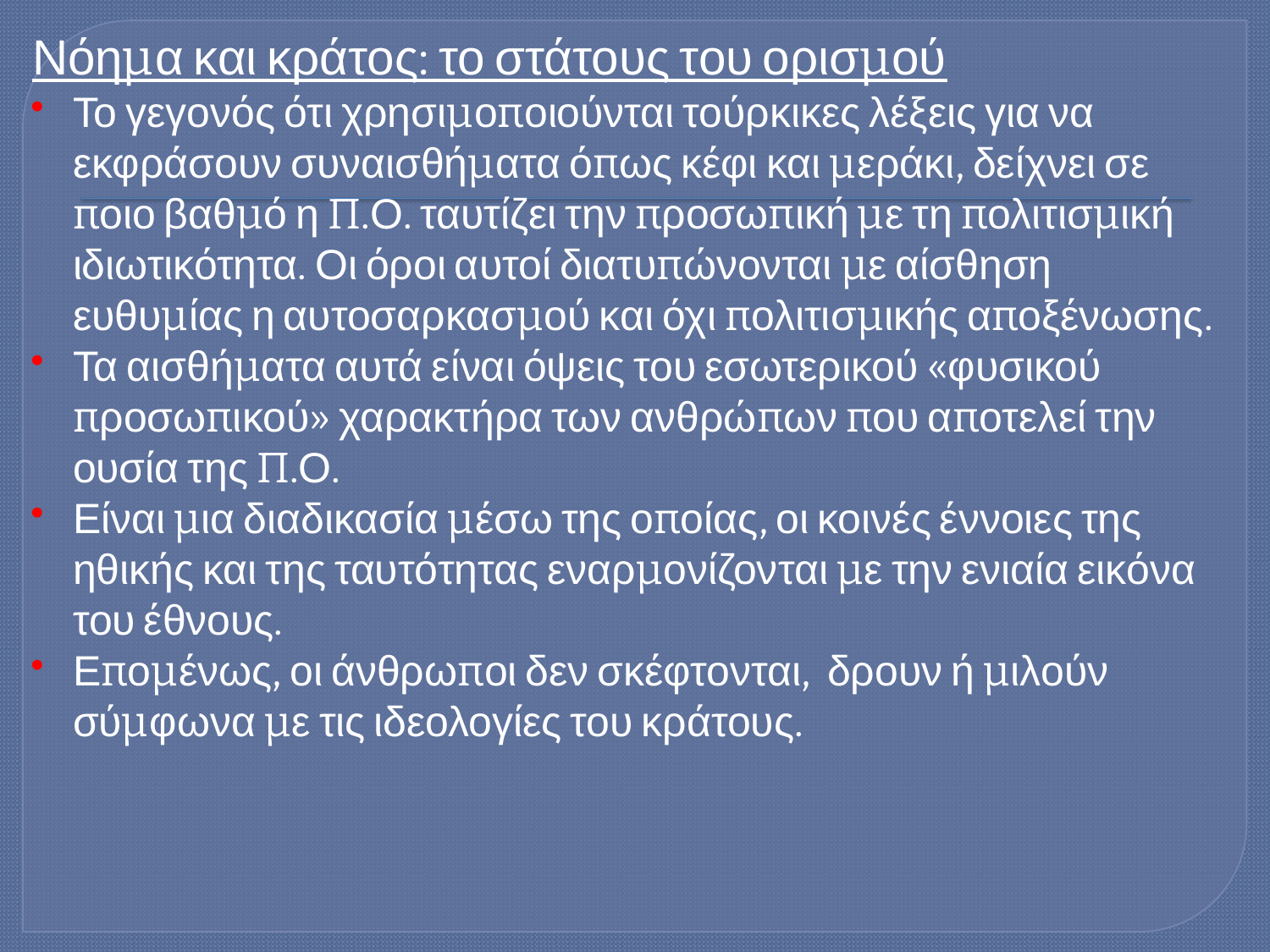

Νόημα και κράτος: το στάτους του ορισμού
Το γεγονός ότι χρησιμοποιούνται τούρκικες λέξεις για να εκφράσουν συναισθήματα όπως κέφι και μεράκι, δείχνει σε ποιο βαθμό η Π.Ο. ταυτίζει την προσωπική με τη πολιτισμική ιδιωτικότητα. Οι όροι αυτοί διατυπώνονται με αίσθηση ευθυμίας η αυτοσαρκασμού και όχι πολιτισμικής αποξένωσης.
Τα αισθήματα αυτά είναι όψεις του εσωτερικού «φυσικού προσωπικού» χαρακτήρα των ανθρώπων που αποτελεί την ουσία της Π.Ο.
Είναι μια διαδικασία μέσω της οποίας, οι κοινές έννοιες της ηθικής και της ταυτότητας εναρμονίζονται με την ενιαία εικόνα του έθνους.
Επομένως, οι άνθρωποι δεν σκέφτονται,  δρουν ή μιλούν σύμφωνα με τις ιδεολογίες του κράτους.